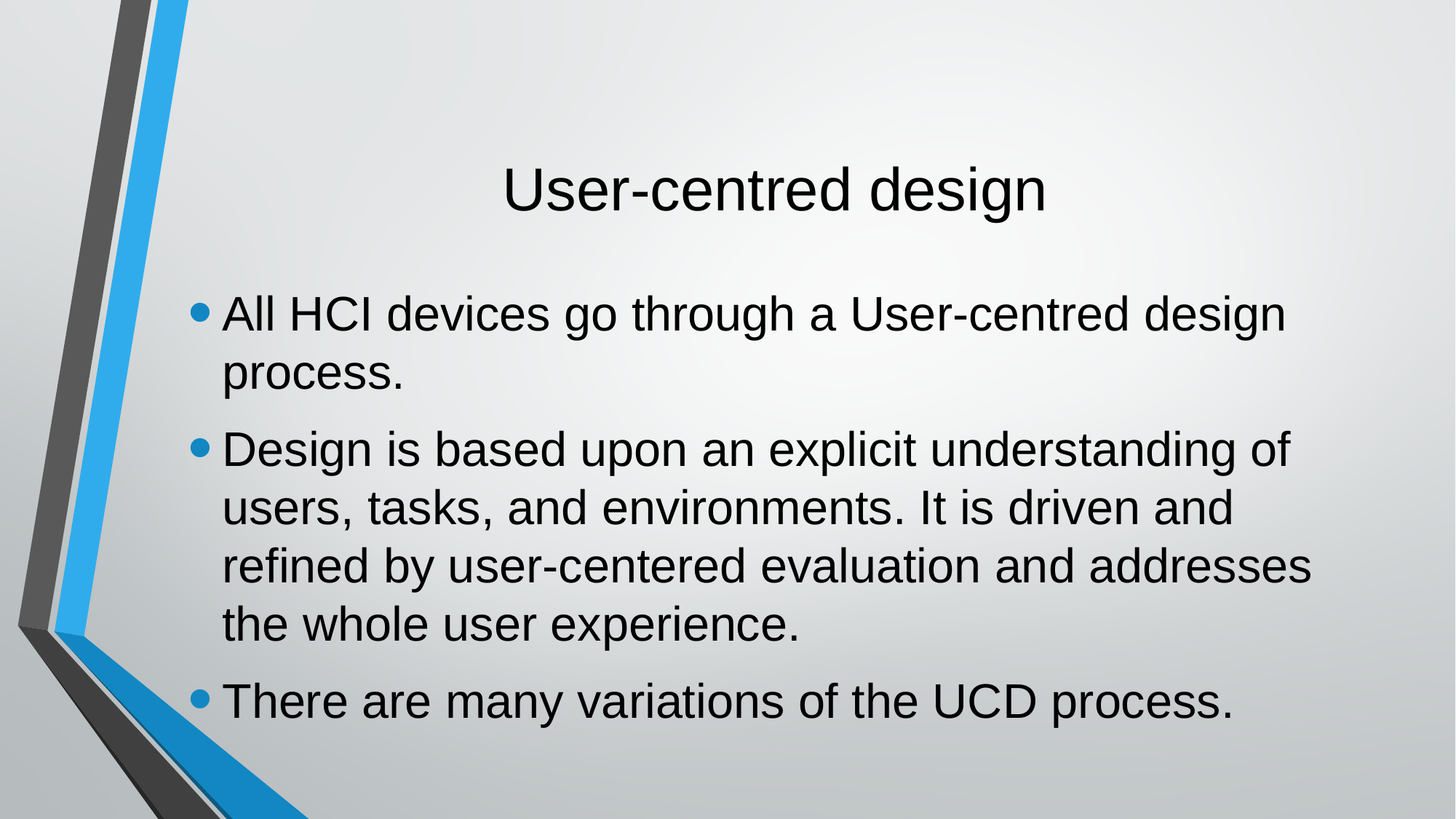

# User-centred design
All HCI devices go through a User-centred design process.
Design is based upon an explicit understanding of users, tasks, and environments. It is driven and refined by user-centered evaluation and addresses the whole user experience.
There are many variations of the UCD process.